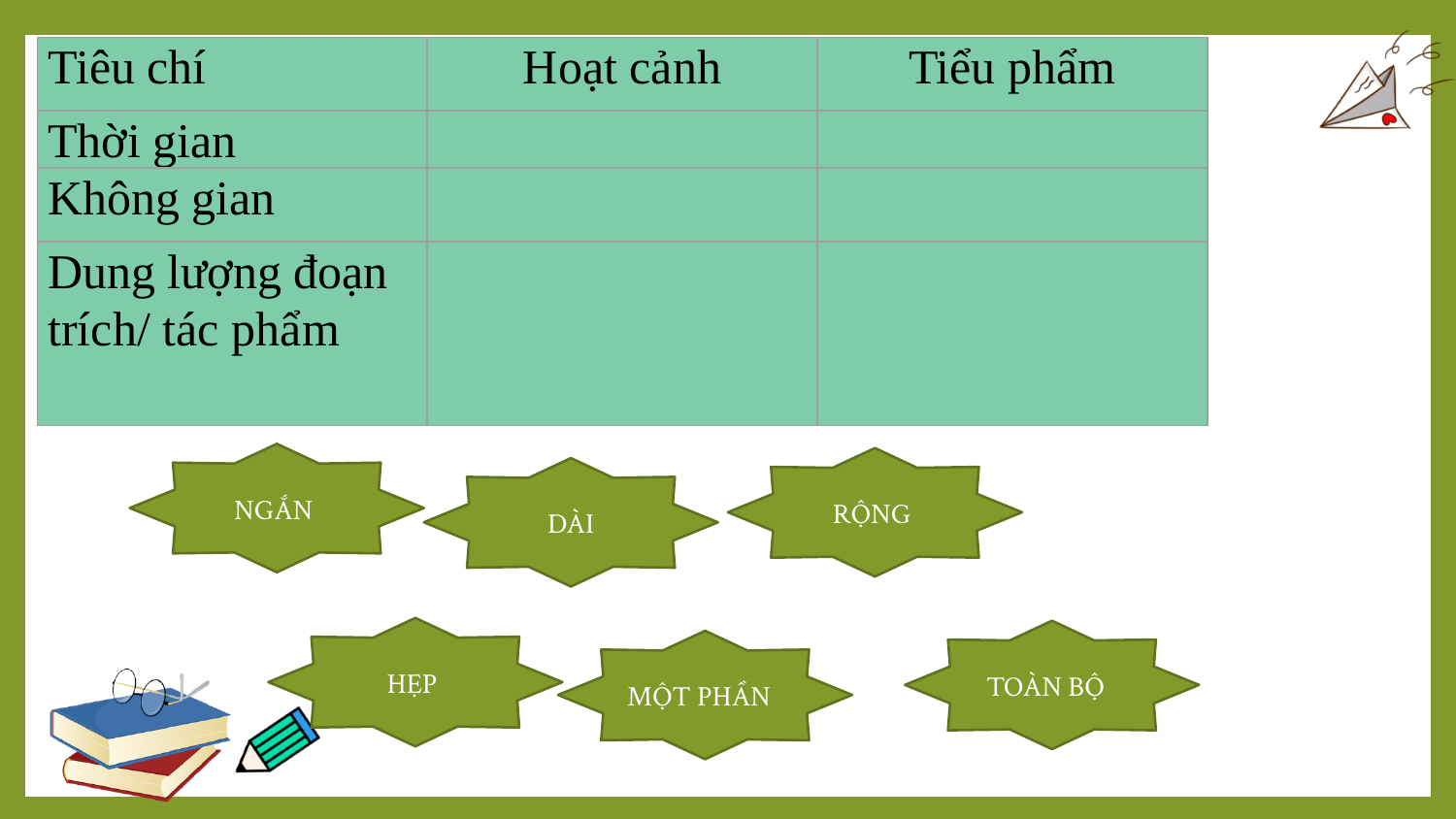

| Tiêu chí | Hoạt cảnh | Tiểu phẩm |
| --- | --- | --- |
| Thời gian |  |  |
| Không gian |  |  |
| Dung lượng đoạn trích/ tác phẩm |  |  |
NGẮN
RỘNG
DÀI
HẸP
TOÀN BỘ
MỘT PHẦN